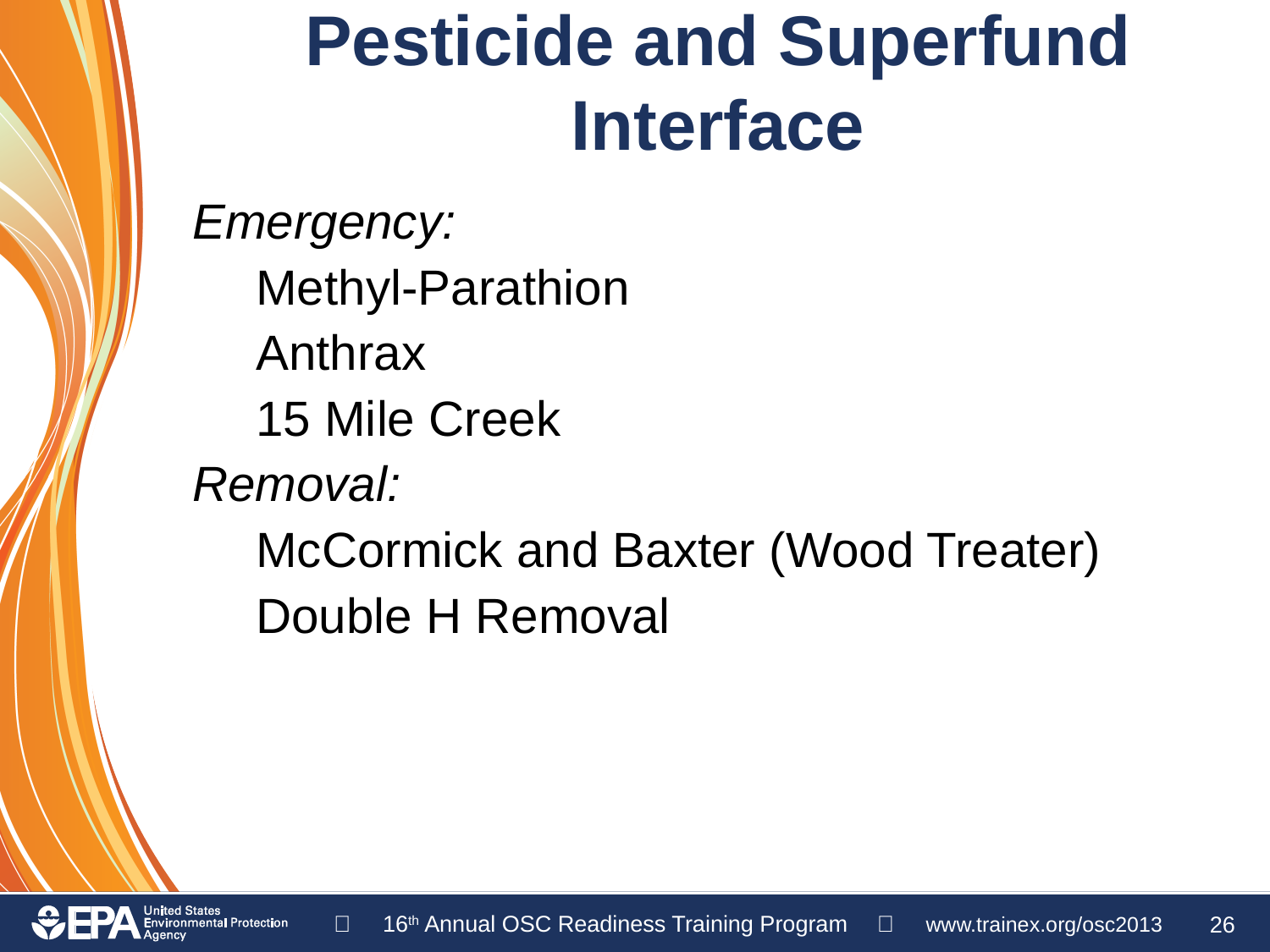

# Pesticide and Superfund Interface
Emergency:
	Methyl-Parathion
	Anthrax
	15 Mile Creek
Removal:
	McCormick and Baxter (Wood Treater)
	Double H Removal